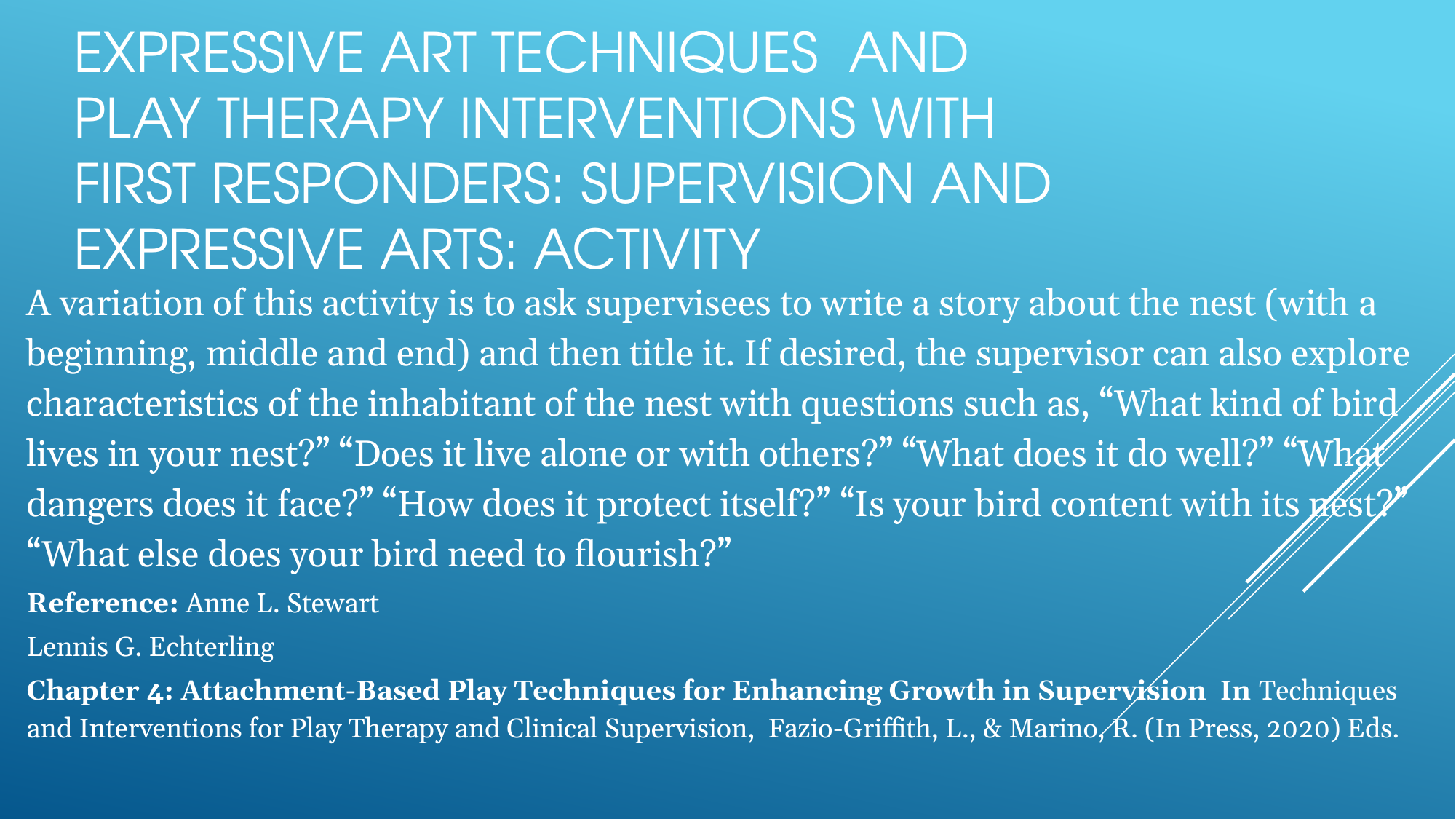

# EXPRESSIVE ART TECHNIQUES  AND PLAY THERAPY INTERVENTIONS WITH FIRST RESPONDERS: SUPERVISION AND EXPRESSIVE ARTS: ACTIVITY
A variation of this activity is to ask supervisees to write a story about the nest (with a beginning, middle and end) and then title it. If desired, the supervisor can also explore characteristics of the inhabitant of the nest with questions such as, “What kind of bird lives in your nest?” “Does it live alone or with others?” “What does it do well?” “What dangers does it face?” “How does it protect itself?” “Is your bird content with its nest?” “What else does your bird need to flourish?”
Reference: Anne L. Stewart
Lennis G. Echterling
Chapter 4: Attachment-Based Play Techniques for Enhancing Growth in Supervision  In Techniques and Interventions for Play Therapy and Clinical Supervision,  Fazio-Griffith, L., & Marino, R. (In Press, 2020) Eds.